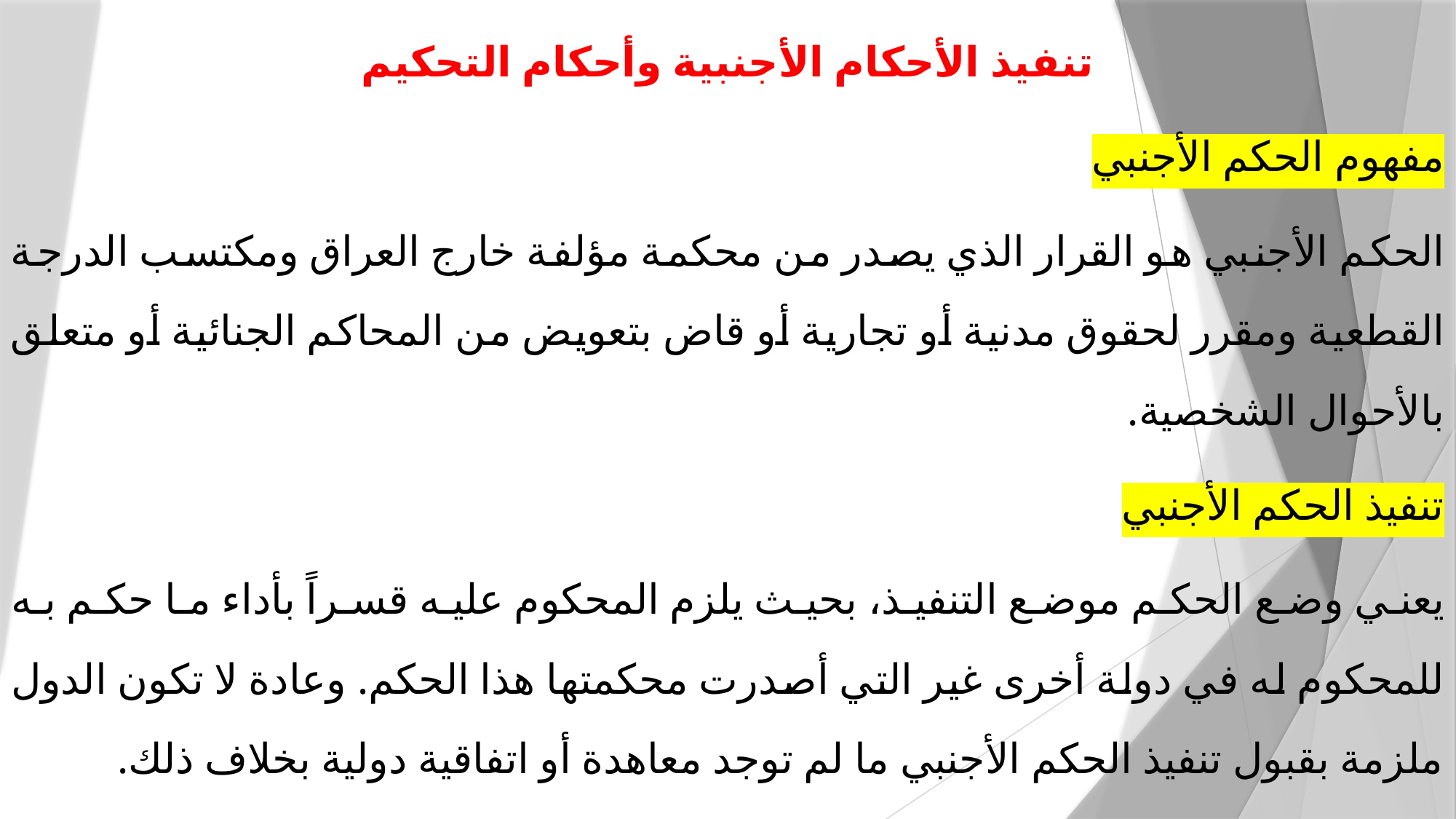

تنفيذ الأحكام الأجنبية وأحكام التحكيم
مفهوم الحكم الأجنبي
الحكم الأجنبي هو القرار الذي يصدر من محكمة مؤلفة خارج العراق ومكتسب الدرجة القطعية ومقرر لحقوق مدنية أو تجارية أو قاض بتعويض من المحاكم الجنائية أو متعلق بالأحوال الشخصية.
تنفيذ الحكم الأجنبي
يعني وضع الحكم موضع التنفيذ، بحيث يلزم المحكوم عليه قسراً بأداء ما حكم به للمحكوم له في دولة أخرى غير التي أصدرت محكمتها هذا الحكم. وعادة لا تكون الدول ملزمة بقبول تنفيذ الحكم الأجنبي ما لم توجد معاهدة أو اتفاقية دولية بخلاف ذلك.